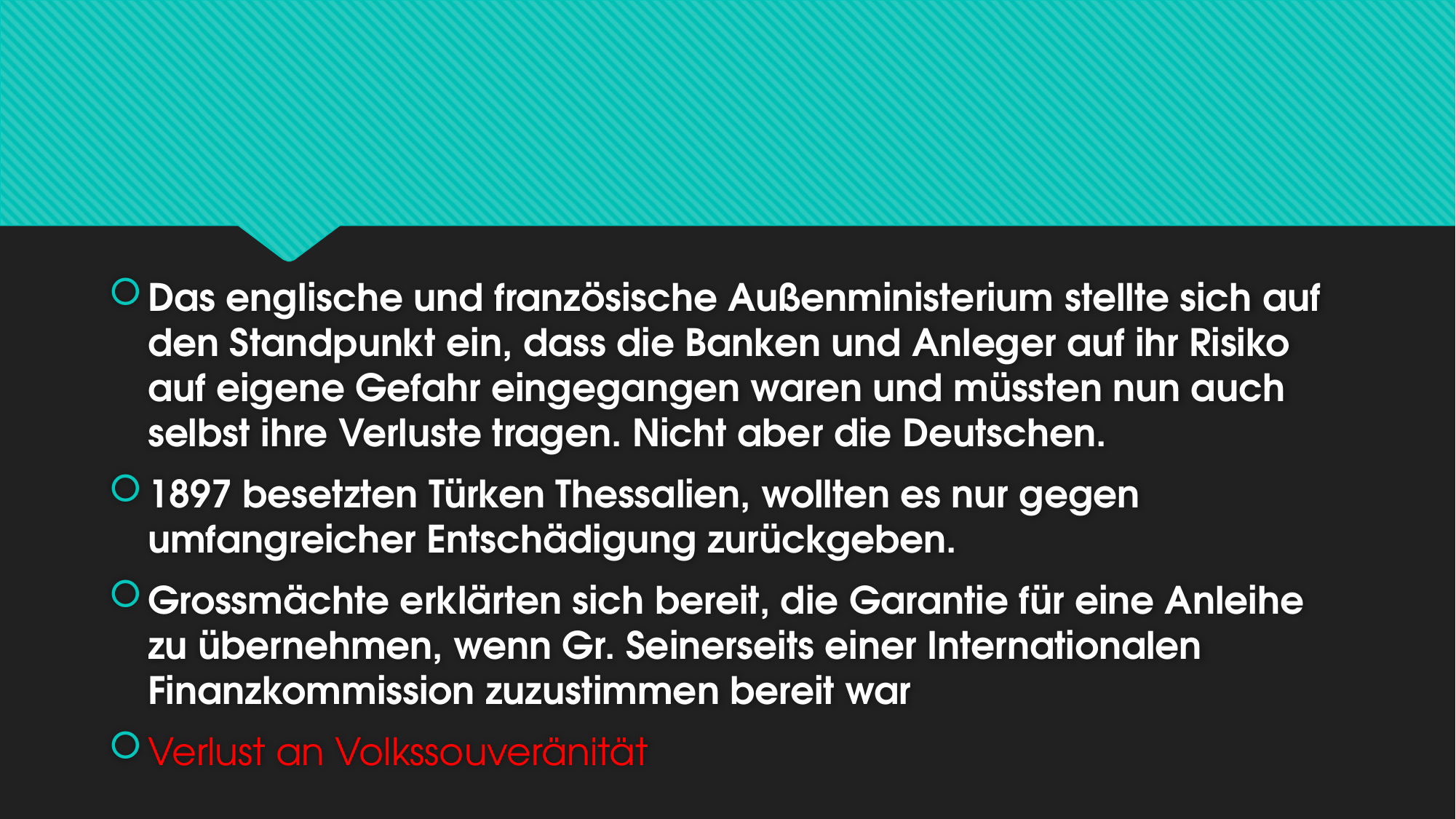

#
Das englische und französische Außenministerium stellte sich auf den Standpunkt ein, dass die Banken und Anleger auf ihr Risiko auf eigene Gefahr eingegangen waren und müssten nun auch selbst ihre Verluste tragen. Nicht aber die Deutschen.
1897 besetzten Türken Thessalien, wollten es nur gegen umfangreicher Entschädigung zurückgeben.
Grossmächte erklärten sich bereit, die Garantie für eine Anleihe zu übernehmen, wenn Gr. Seinerseits einer Internationalen Finanzkommission zuzustimmen bereit war
Verlust an Volkssouveränität